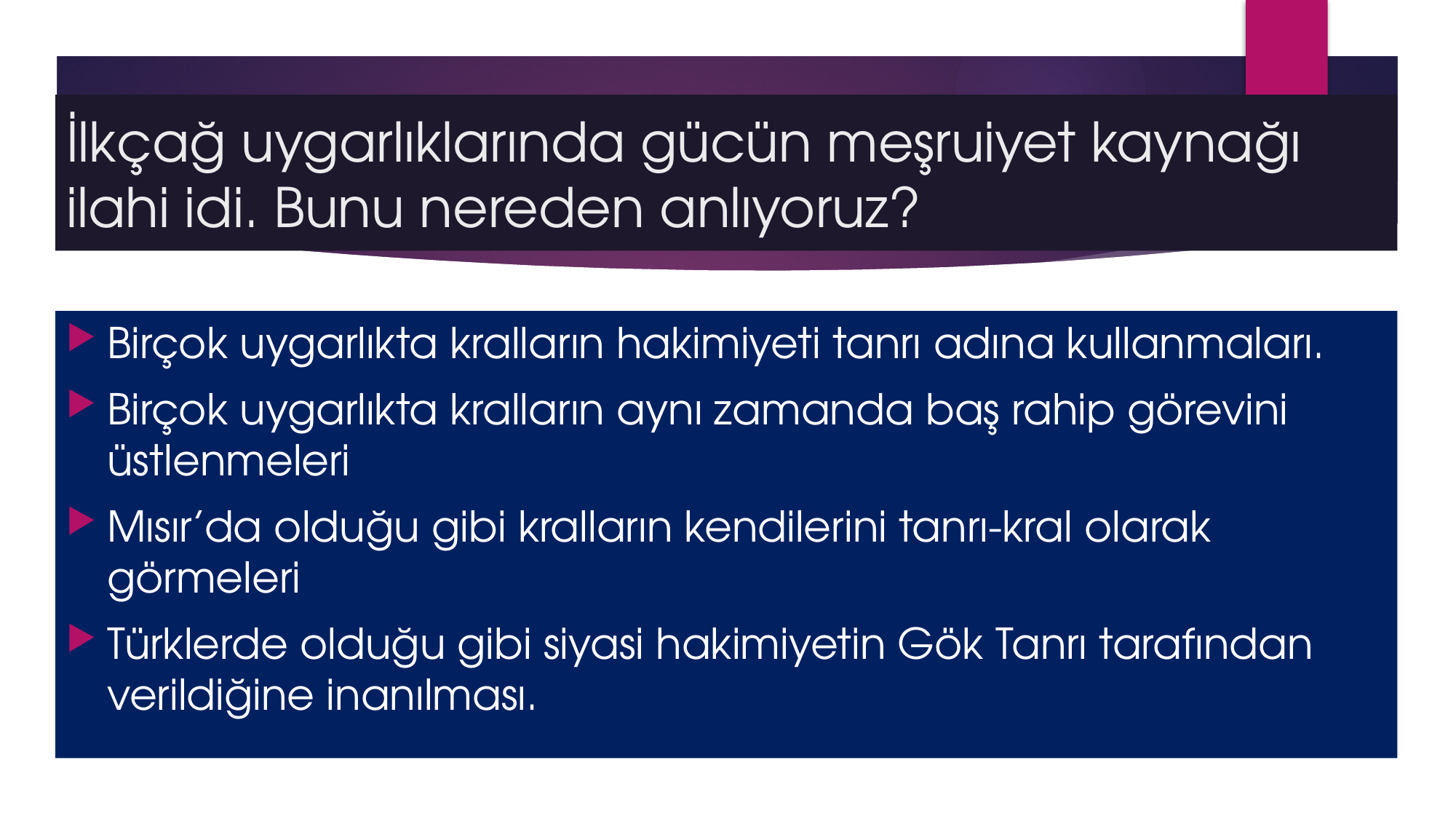

# İlkçağ uygarlıklarında gücün meşruiyet kaynağı ilahi idi. Bunu nereden anlıyoruz?
Birçok uygarlıkta kralların hakimiyeti tanrı adına kullanmaları.
Birçok uygarlıkta kralların aynı zamanda baş rahip görevini üstlenmeleri
Mısır’da olduğu gibi kralların kendilerini tanrı-kral olarak görmeleri
Türklerde olduğu gibi siyasi hakimiyetin Gök Tanrı tarafından verildiğine inanılması.